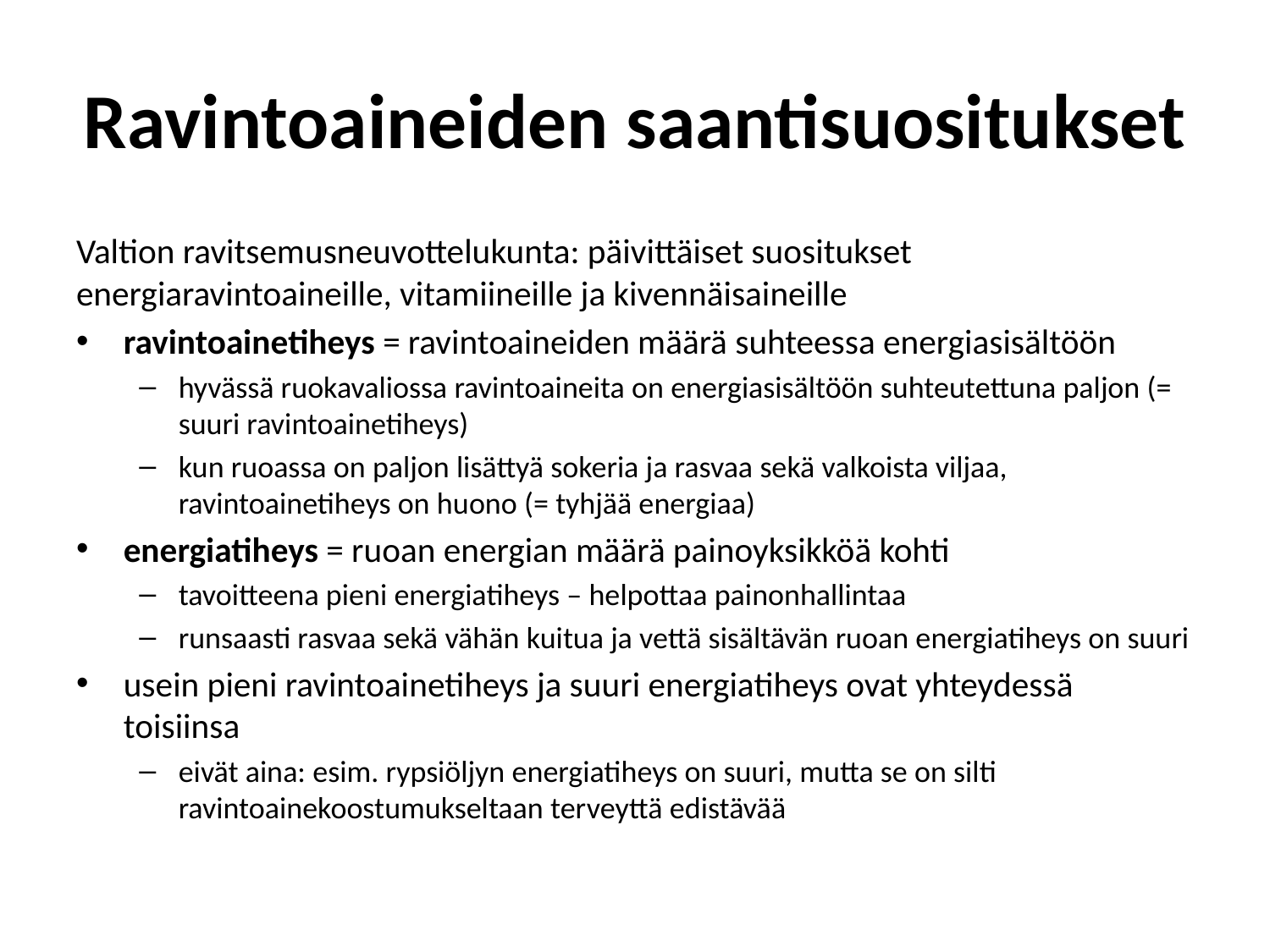

# Ravintoaineiden saantisuositukset
Valtion ravitsemusneuvottelukunta: päivittäiset suositukset energiaravintoaineille, vitamiineille ja kivennäisaineille
ravintoainetiheys = ravintoaineiden määrä suhteessa energiasisältöön
hyvässä ruokavaliossa ravintoaineita on energiasisältöön suhteutettuna paljon (= suuri ravintoainetiheys)
kun ruoassa on paljon lisättyä sokeria ja rasvaa sekä valkoista viljaa, ravintoainetiheys on huono (= tyhjää energiaa)
energiatiheys = ruoan energian määrä painoyksikköä kohti
tavoitteena pieni energiatiheys – helpottaa painonhallintaa
runsaasti rasvaa sekä vähän kuitua ja vettä sisältävän ruoan energiatiheys on suuri
usein pieni ravintoainetiheys ja suuri energiatiheys ovat yhteydessä toisiinsa
eivät aina: esim. rypsiöljyn energiatiheys on suuri, mutta se on silti ravintoainekoostumukseltaan terveyttä edistävää